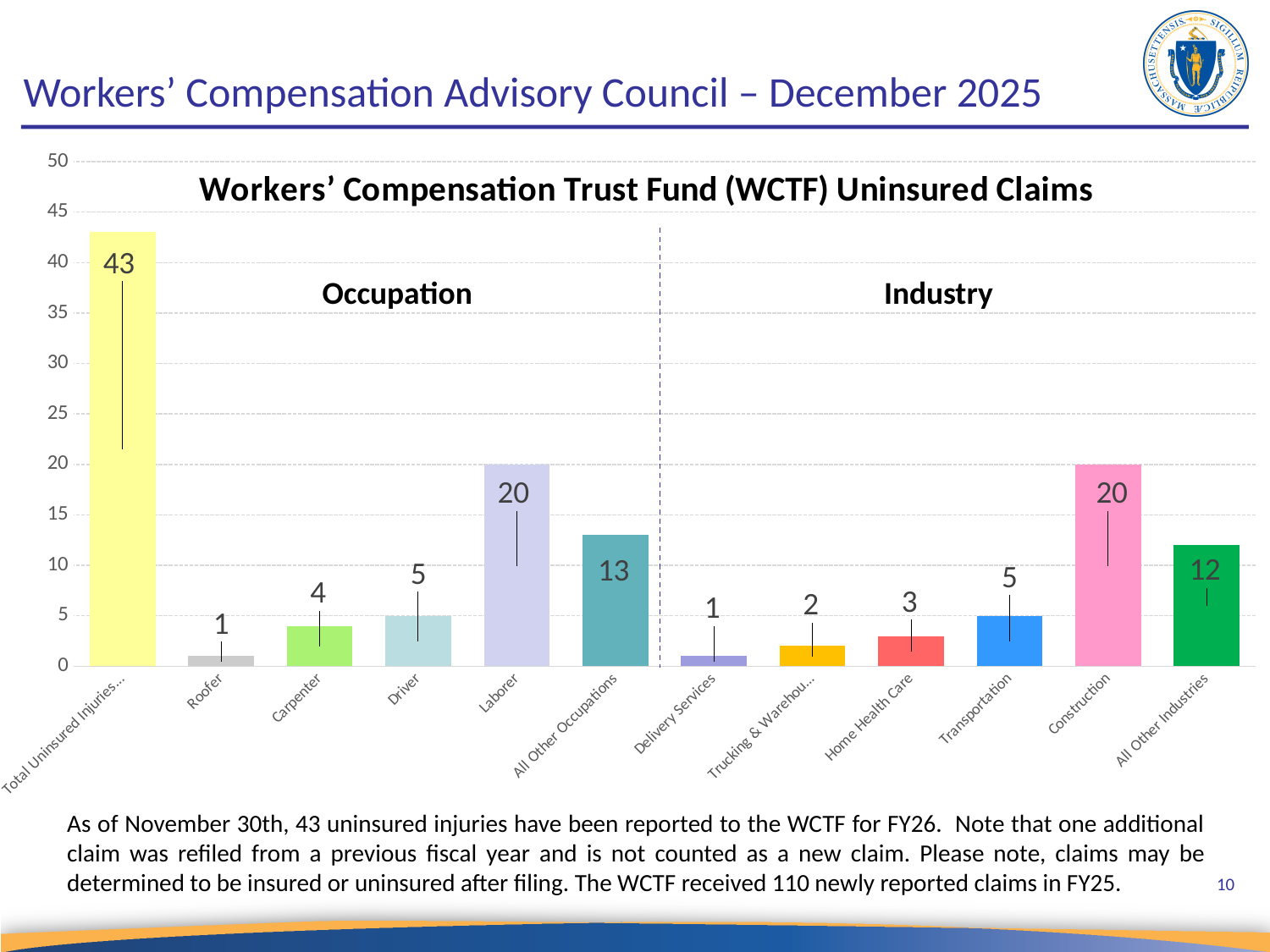

# Workers’ Compensation Advisory Council – December 2025

### Chart: Workers’ Compensation Trust Fund (WCTF) Uninsured Claims

| Category | Uninsured Claims by Occupation & Industry - FY 2025 |
|---|---|
| Total Uninsured Injuries Reported | 43.0 |
| Roofer | 1.0 |
| Carpenter | 4.0 |
| Driver | 5.0 |
| Laborer | 20.0 |
| All Other Occupations | 13.0 |
| Delivery Services | 1.0 |
| Trucking & Warehousing | 2.0 |
| Home Health Care | 3.0 |
| Transportation | 5.0 |
| Construction | 20.0 |
| All Other Industries | 12.0 |
Occupation
Industry
As of November 30th, 43 uninsured injuries have been reported to the WCTF for FY26.  Note that one additional claim was refiled from a previous fiscal year and is not counted as a new claim. Please note, claims may be determined to be insured or uninsured after filing. The WCTF received 110 newly reported claims in FY25.
10